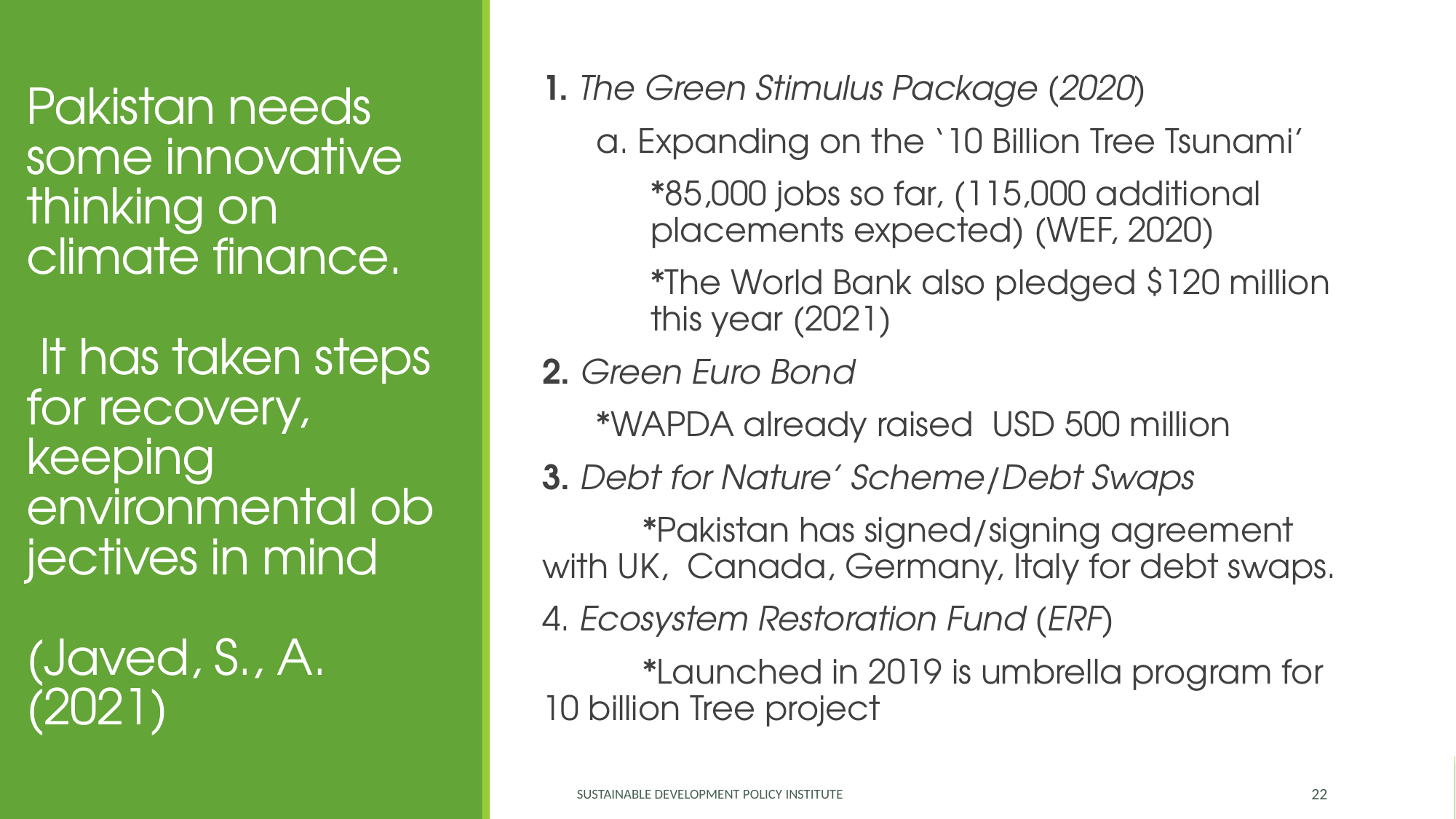

1. The Green Stimulus Package (2020)
a. Expanding on the ‘10 Billion Tree Tsunami’
*85,000 jobs so far, (115,000 additional placements expected) (WEF, 2020)
*The World Bank also pledged $120 million this year (2021)
2. Green Euro Bond
	*WAPDA already raised  USD 500 million
3. Debt for Nature’ Scheme/Debt Swaps
	*Pakistan has signed/signing agreement with UK,  Canada, Germany, Italy for debt swaps.
4. Ecosystem Restoration Fund (ERF)
	*Launched in 2019 is umbrella program for 	10 billion Tree project
# Pakistan needs some innovative thinking on climate finance. It has taken steps for recovery, keeping environmental objectives in mind (Javed, S., A. (2021)
Sustainable Development Policy Institute
22